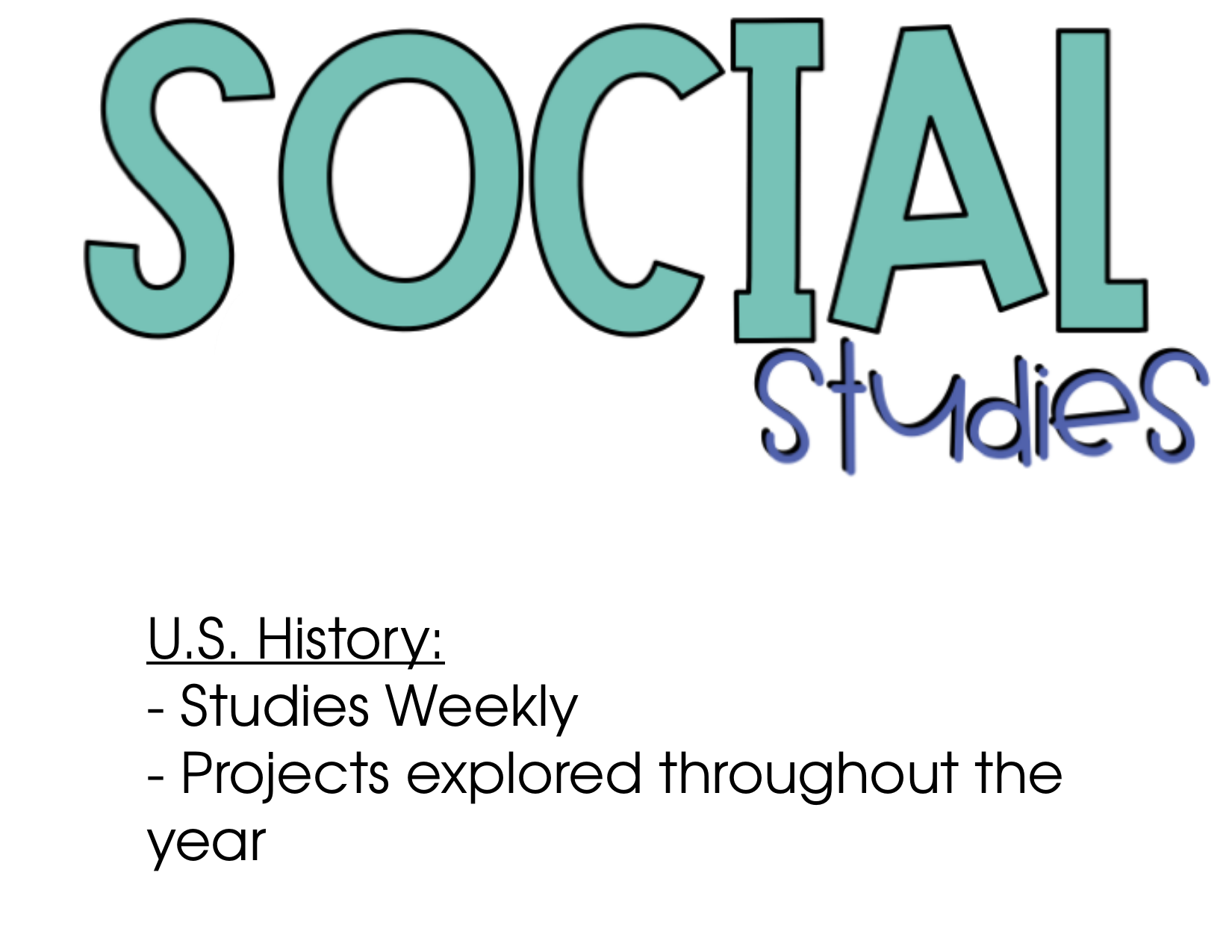

U.S. History:
- Studies Weekly
- Projects explored throughout the year